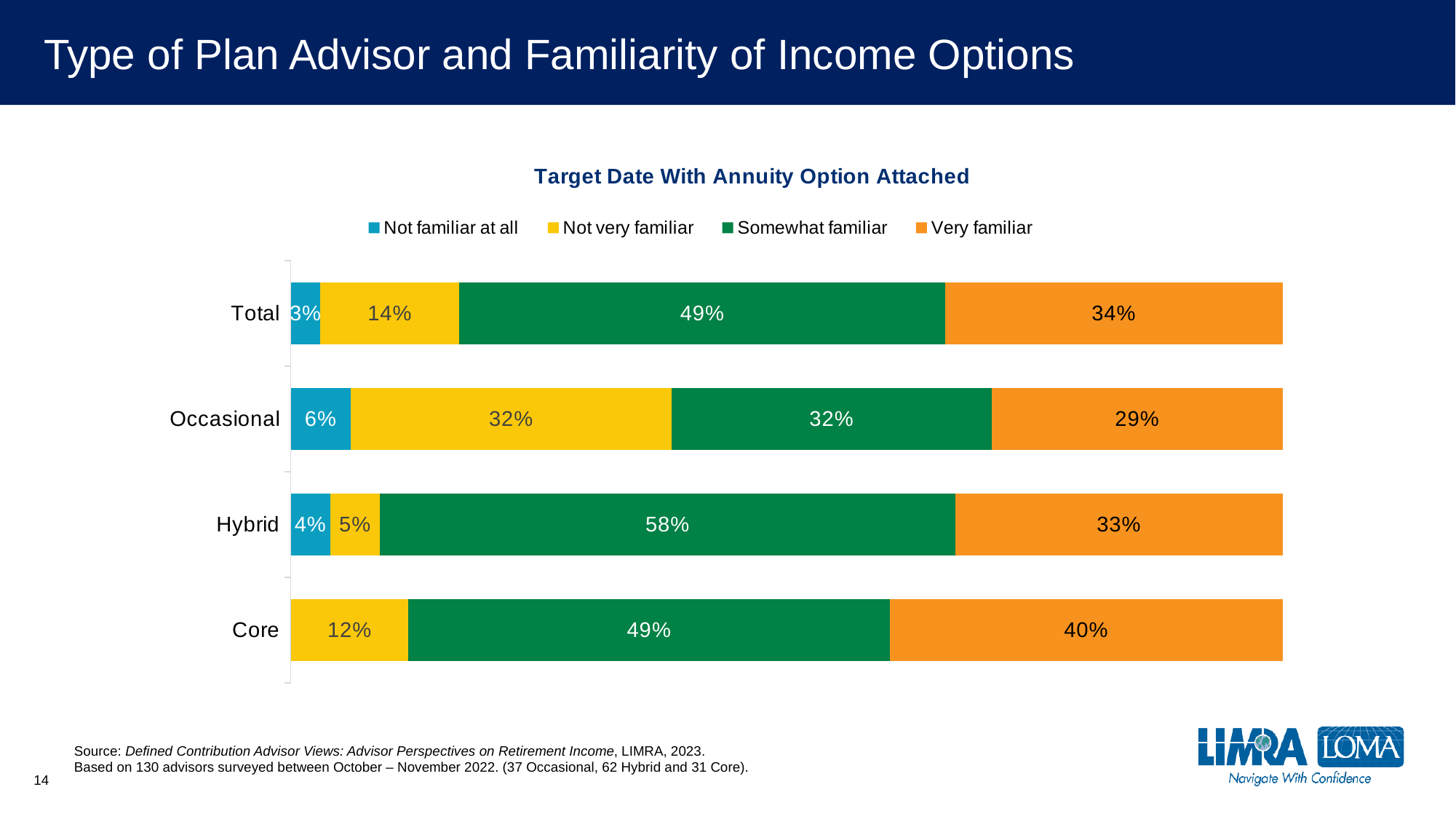

# Type of Plan Advisor and Familiarity of Income Options

### Chart: Target Date With Annuity Option Attached

| Category | Not familiar at all | Not very familiar | Somewhat familiar | Very familiar |
|---|---|---|---|---|
| Total | 0.03 | 0.14 | 0.49 | 0.34 |
| Occasional | 0.06 | 0.32 | 0.32 | 0.29 |
| Hybrid | 0.04 | 0.05 | 0.58 | 0.33 |
| Core | 0.0 | 0.12 | 0.49 | 0.4 |
Source: Defined Contribution Advisor Views: Advisor Perspectives on Retirement Income, LIMRA, 2023.
Based on 130 advisors surveyed between October – November 2022. (37 Occasional, 62 Hybrid and 31 Core).
14